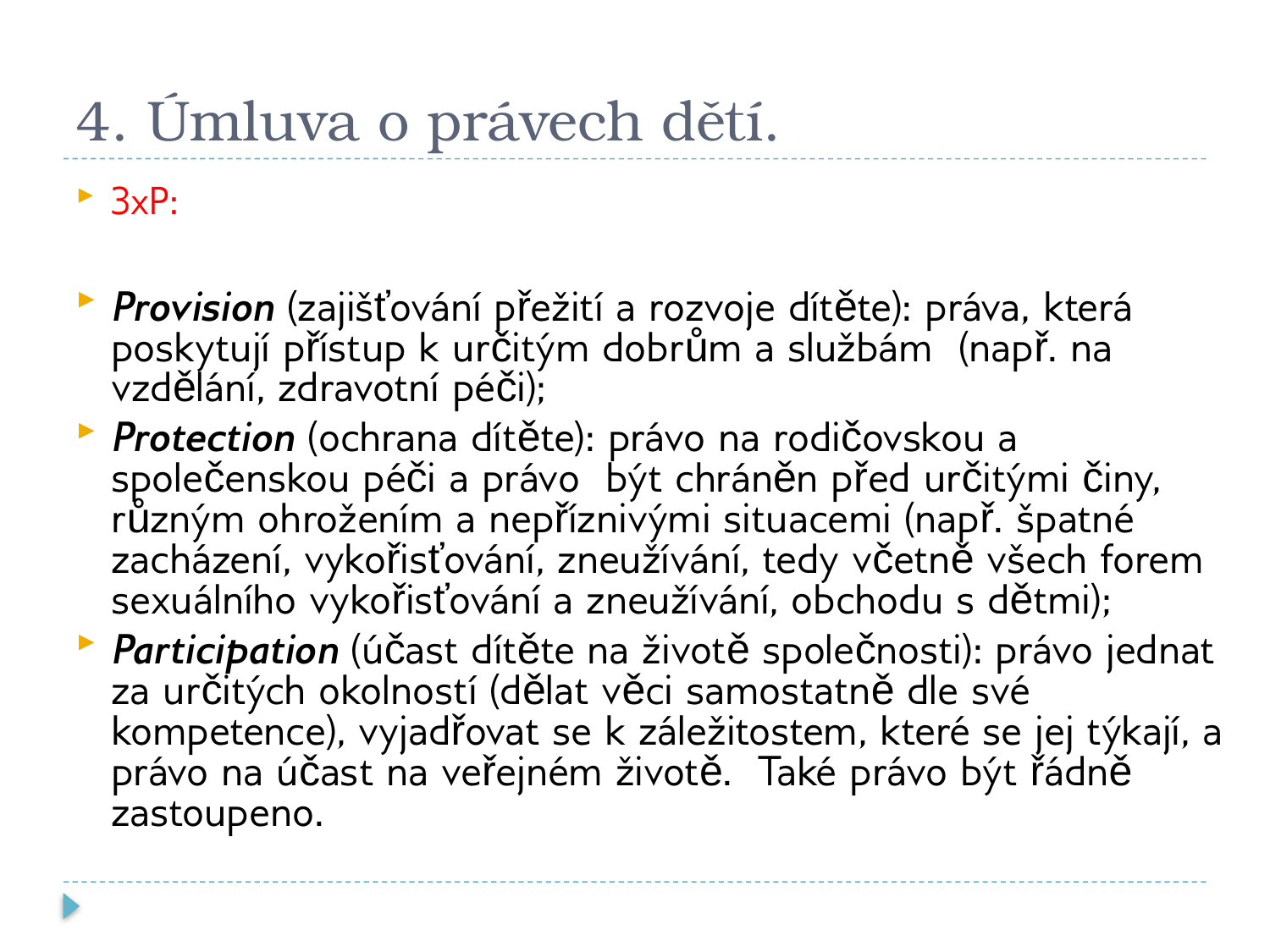

# 4. Úmluva o právech dětí.
3xP:

Provision (zajišťování přežití a rozvoje dítěte): práva, která poskytují přístup k určitým dobrům a službám  (např. na vzdělání, zdravotní péči);
Protection (ochrana dítěte): právo na rodičovskou a společenskou péči a právo  být chráněn před určitými činy, různým ohrožením a nepříznivými situacemi (např. špatné zacházení, vykořisťování, zneužívání, tedy včetně všech forem sexuálního vykořisťování a zneužívání, obchodu s dětmi);
Participation (účast dítěte na životě společnosti): právo jednat za určitých okolností (dělat věci samostatně dle své kompetence), vyjadřovat se k záležitostem, které se jej týkají, a právo na účast na veřejném životě.  Také právo být řádně zastoupeno.